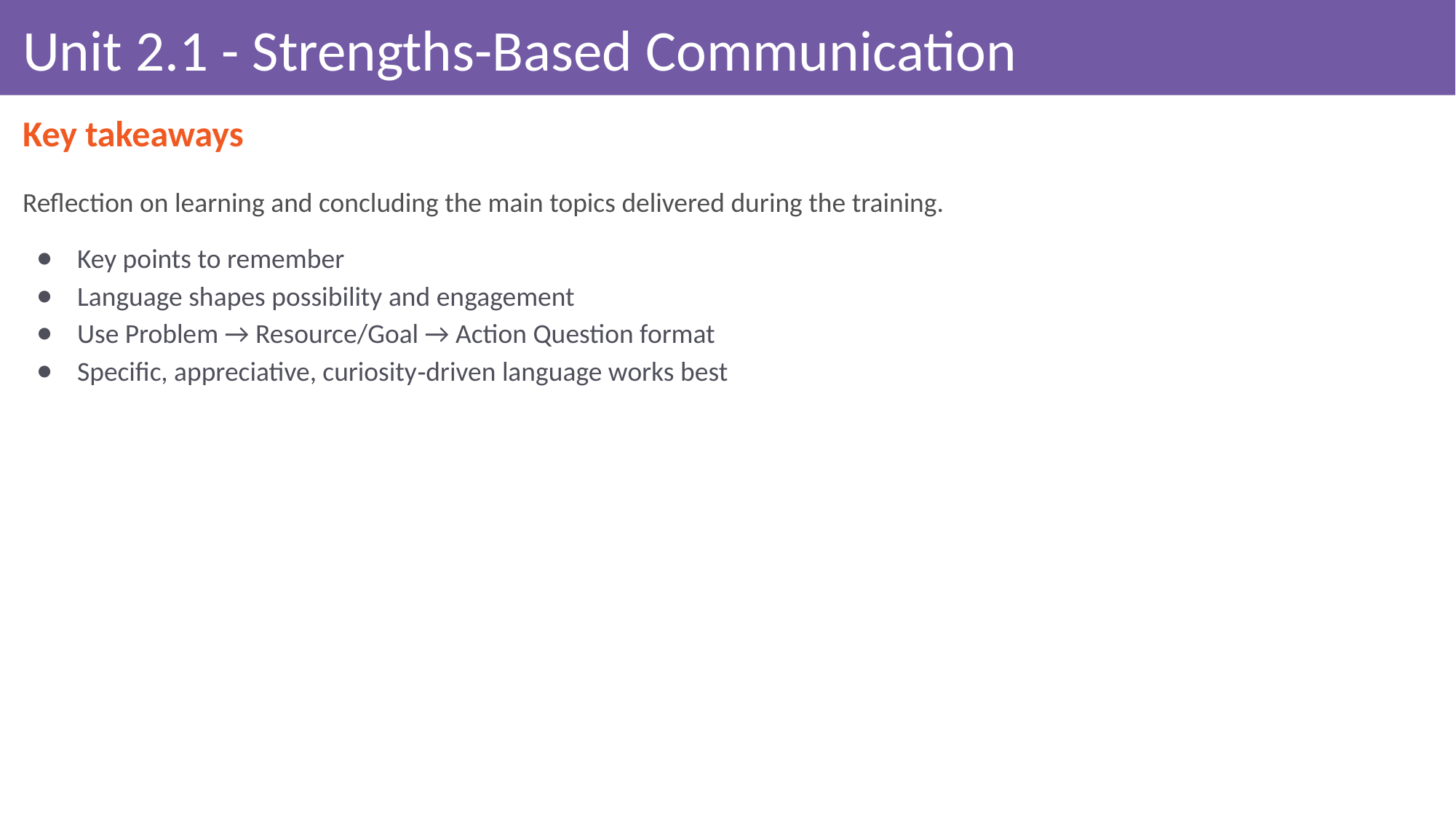

# Unit 2.1 - Strengths-Based Communication
Key takeaways
Reflection on learning and concluding the main topics delivered during the training.
Key points to remember
Language shapes possibility and engagement
Use Problem → Resource/Goal → Action Question format
Specific, appreciative, curiosity‑driven language works best